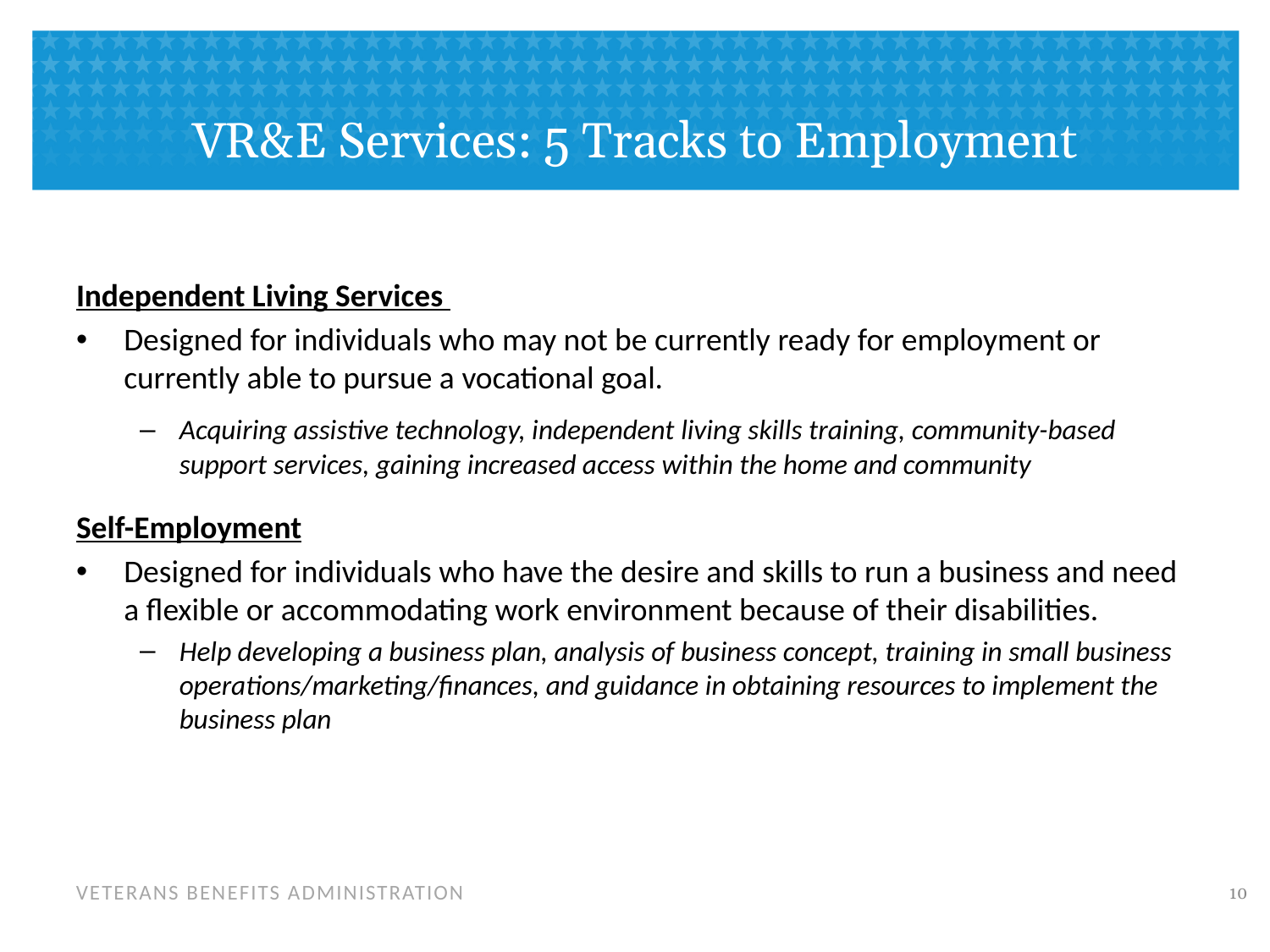

# VR&E Services: 5 Tracks to Employment
Independent Living Services
Designed for individuals who may not be currently ready for employment or currently able to pursue a vocational goal.
Acquiring assistive technology, independent living skills training, community-based support services, gaining increased access within the home and community
Self-Employment
Designed for individuals who have the desire and skills to run a business and need a flexible or accommodating work environment because of their disabilities.
Help developing a business plan, analysis of business concept, training in small business operations/marketing/finances, and guidance in obtaining resources to implement the business plan
10